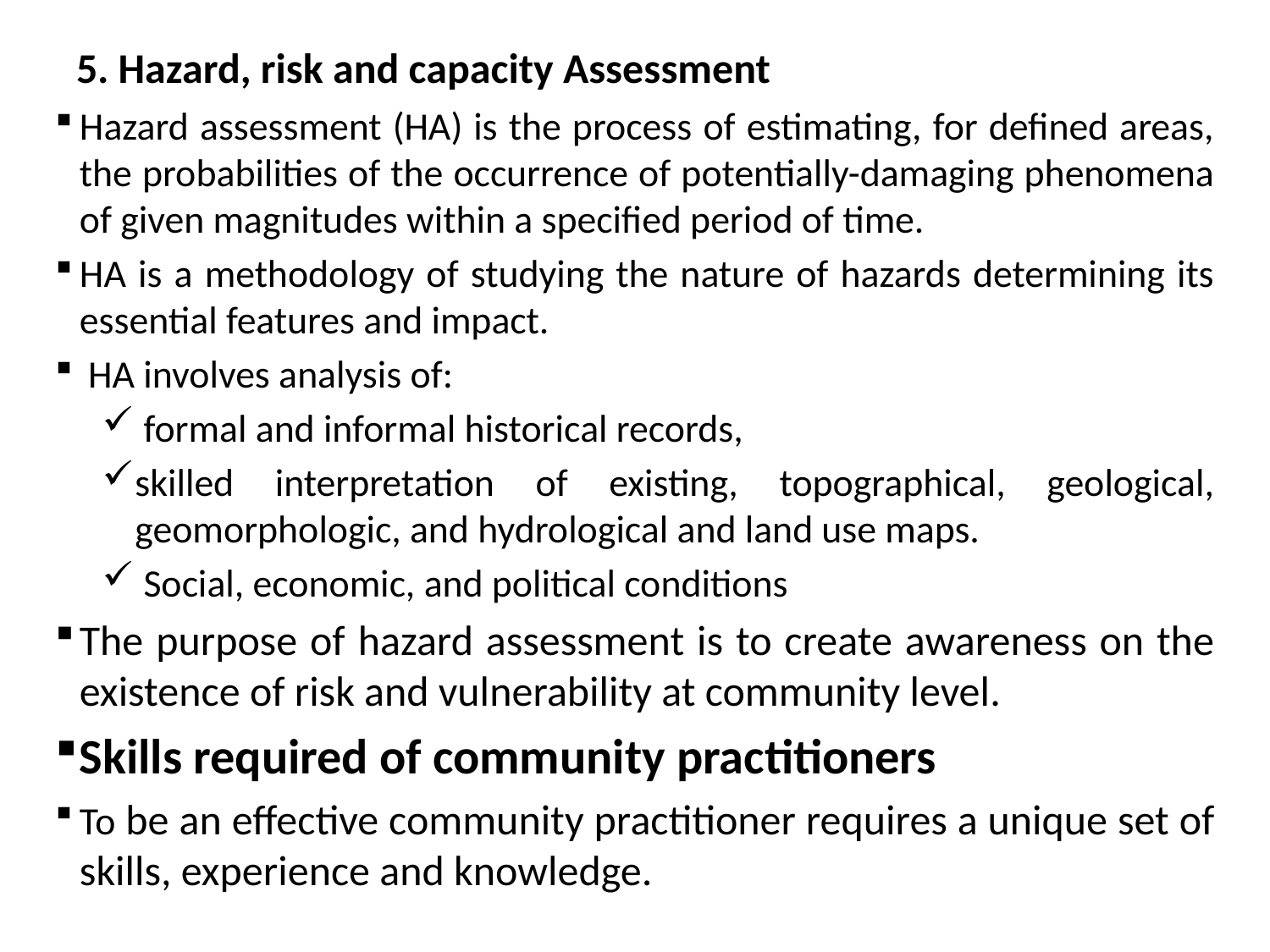

# 5. Hazard, risk and capacity Assessment
Hazard assessment (HA) is the process of estimating, for defined areas, the probabilities of the occurrence of potentially-damaging phenomena of given magnitudes within a specified period of time.
HA is a methodology of studying the nature of hazards determining its essential features and impact.
 HA involves analysis of:
 formal and informal historical records,
skilled interpretation of existing, topographical, geological, geomorphologic, and hydrological and land use maps.
 Social, economic, and political conditions
The purpose of hazard assessment is to create awareness on the existence of risk and vulnerability at community level.
Skills required of community practitioners
To be an effective community practitioner requires a unique set of skills, experience and knowledge.